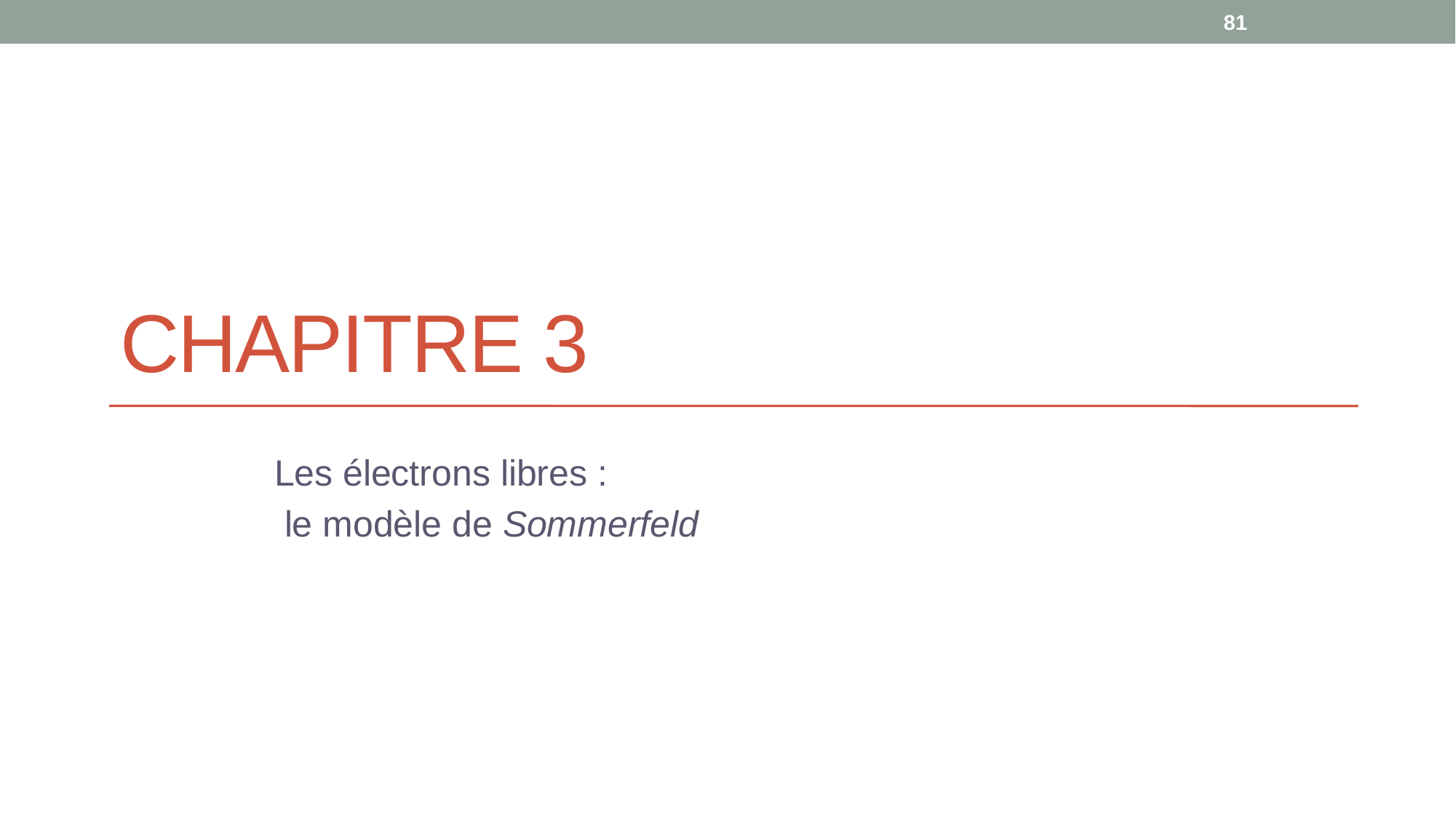

81
# Chapitre 3
Les électrons libres :
 le modèle de Sommerfeld